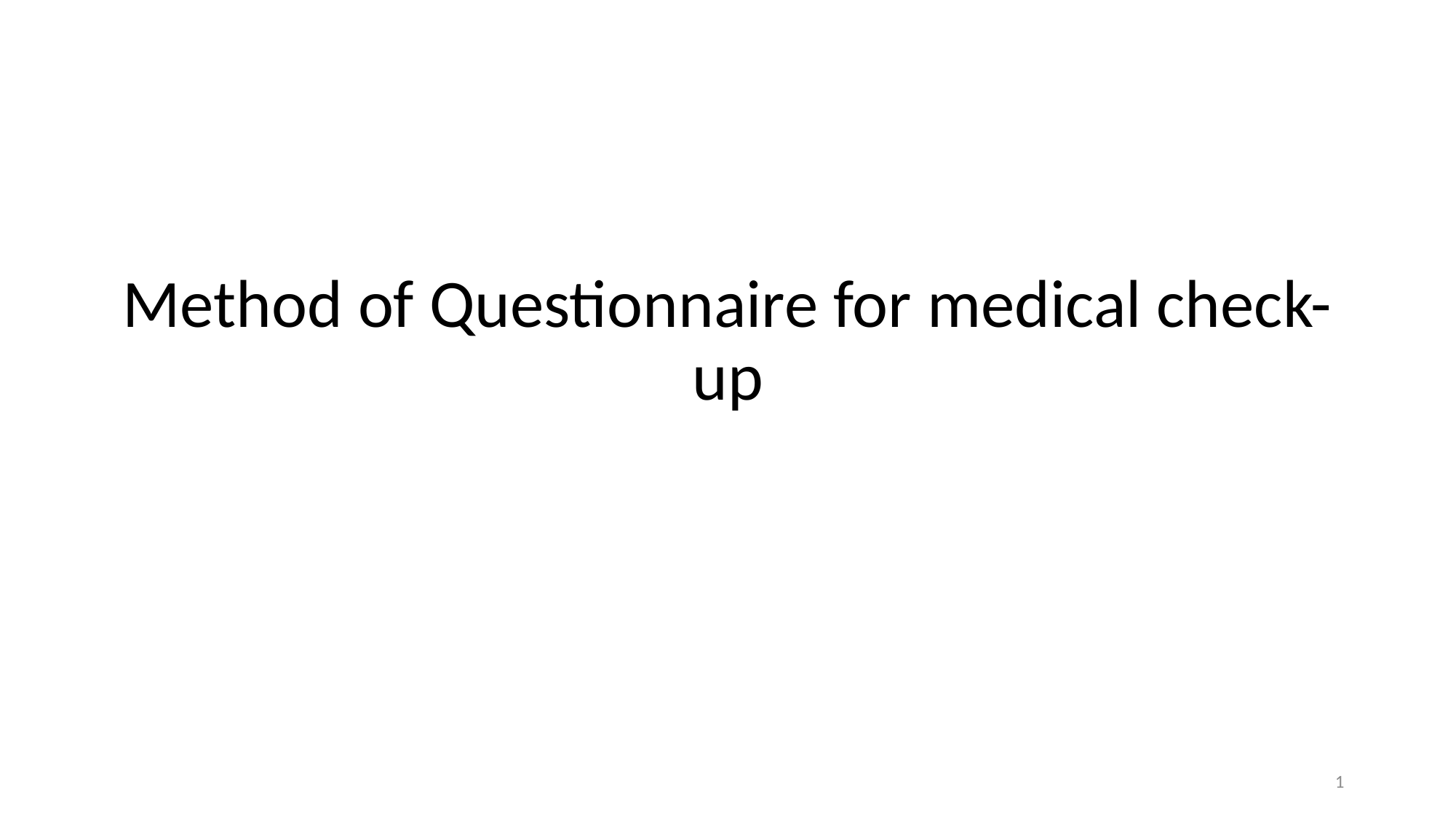

# Method of Questionnaire for medical check-up
1